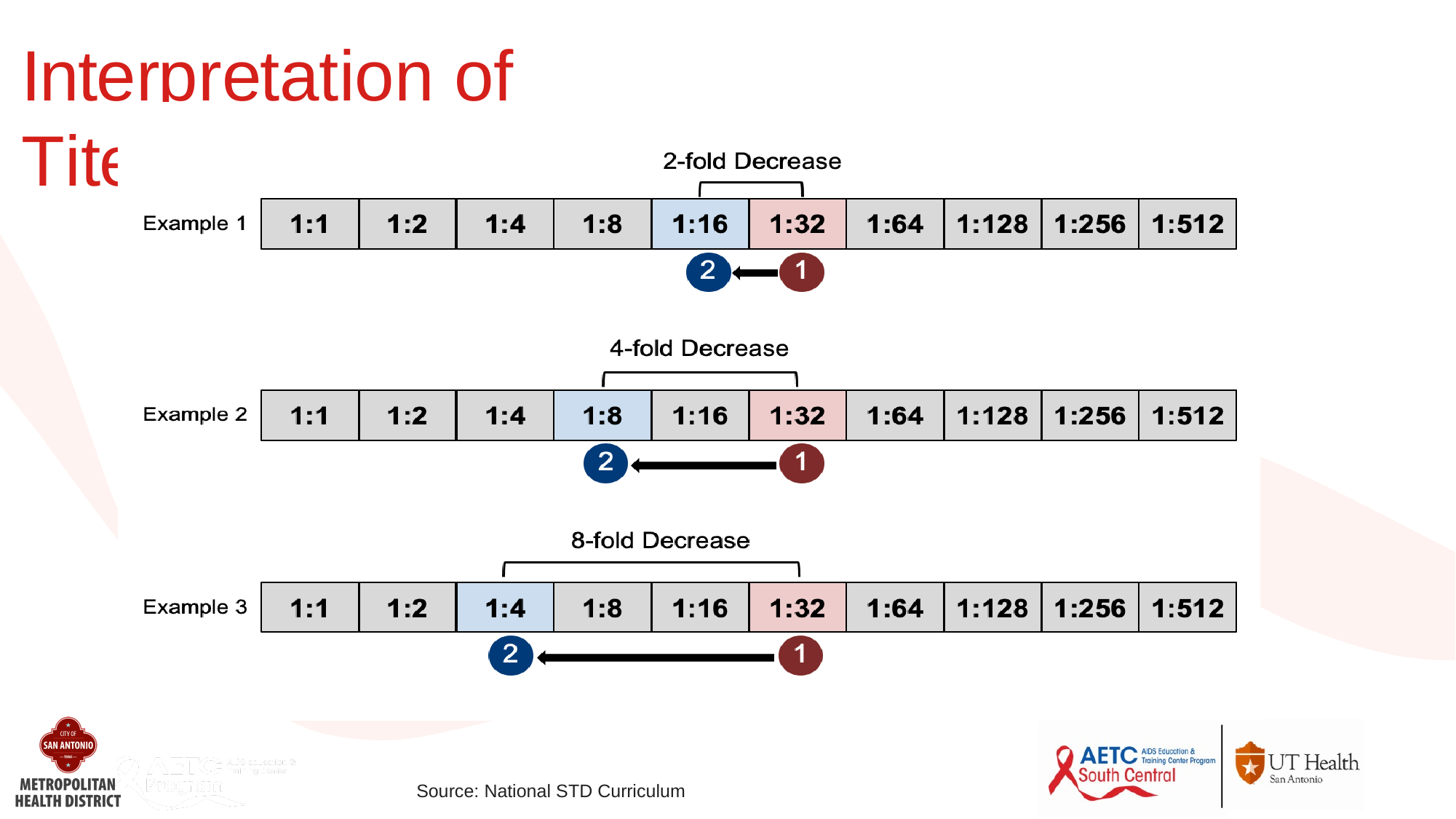

Interpretation of Titers

Source: National STD Curriculum